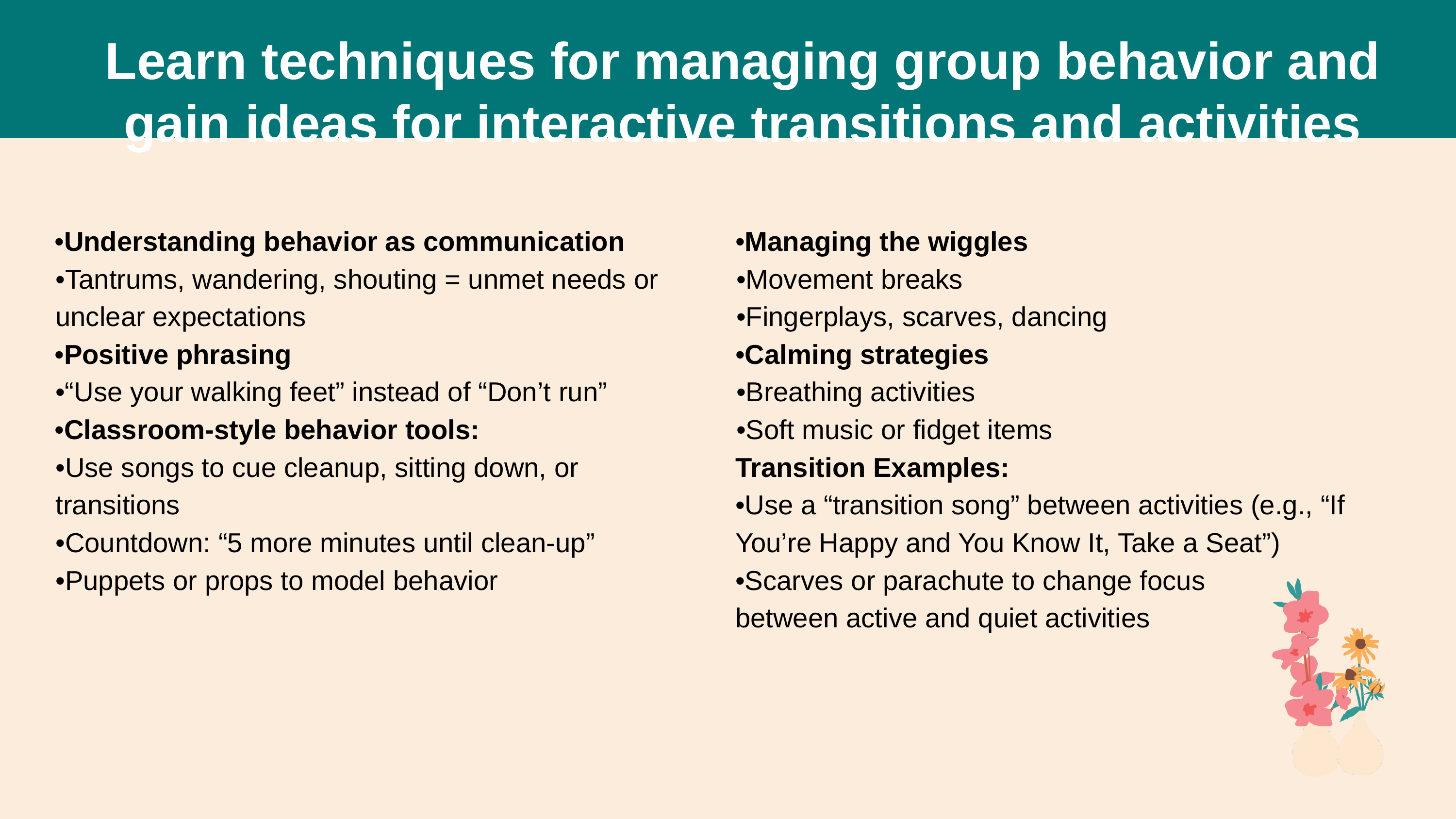

# Learn techniques for managing group behavior and gain ideas for interactive transitions and activities

•Understanding behavior as communication
•Tantrums, wandering, shouting = unmet needs or unclear expectations
•Positive phrasing
•“Use your walking feet” instead of “Don’t run”
•Classroom-style behavior tools:
•Use songs to cue cleanup, sitting down, or transitions
•Countdown: “5 more minutes until clean-up”
•Puppets or props to model behavior

•Managing the wiggles
•Movement breaks
•Fingerplays, scarves, dancing
•Calming strategies
•Breathing activities
•Soft music or fidget items
Transition Examples:
•Use a “transition song” between activities (e.g., “If You’re Happy and You Know It, Take a Seat”)
•Scarves or parachute to change focus
between active and quiet activities